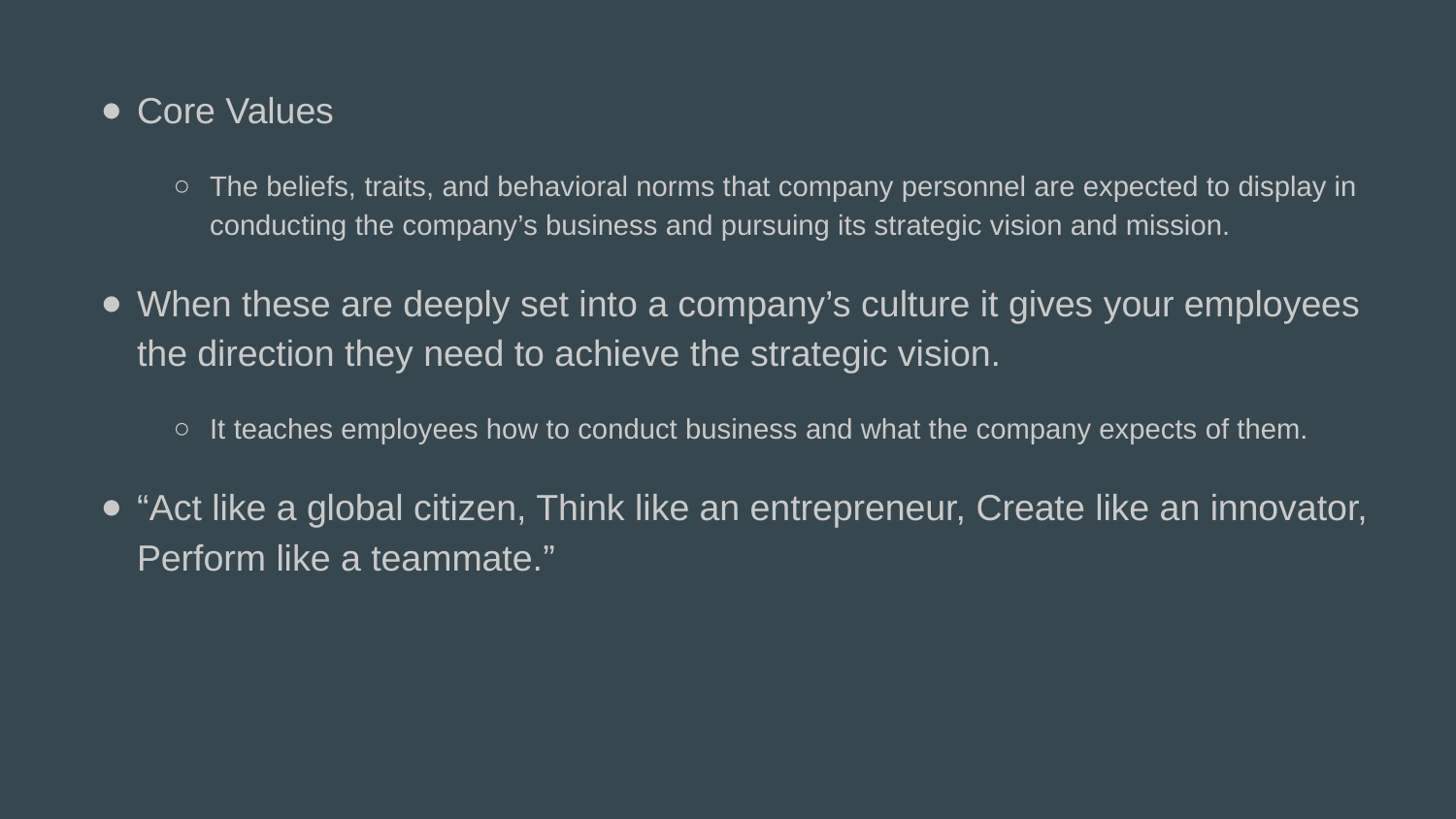

Core Values
The beliefs, traits, and behavioral norms that company personnel are expected to display in conducting the company’s business and pursuing its strategic vision and mission.
When these are deeply set into a company’s culture it gives your employees the direction they need to achieve the strategic vision.
It teaches employees how to conduct business and what the company expects of them.
“Act like a global citizen, Think like an entrepreneur, Create like an innovator, Perform like a teammate.”